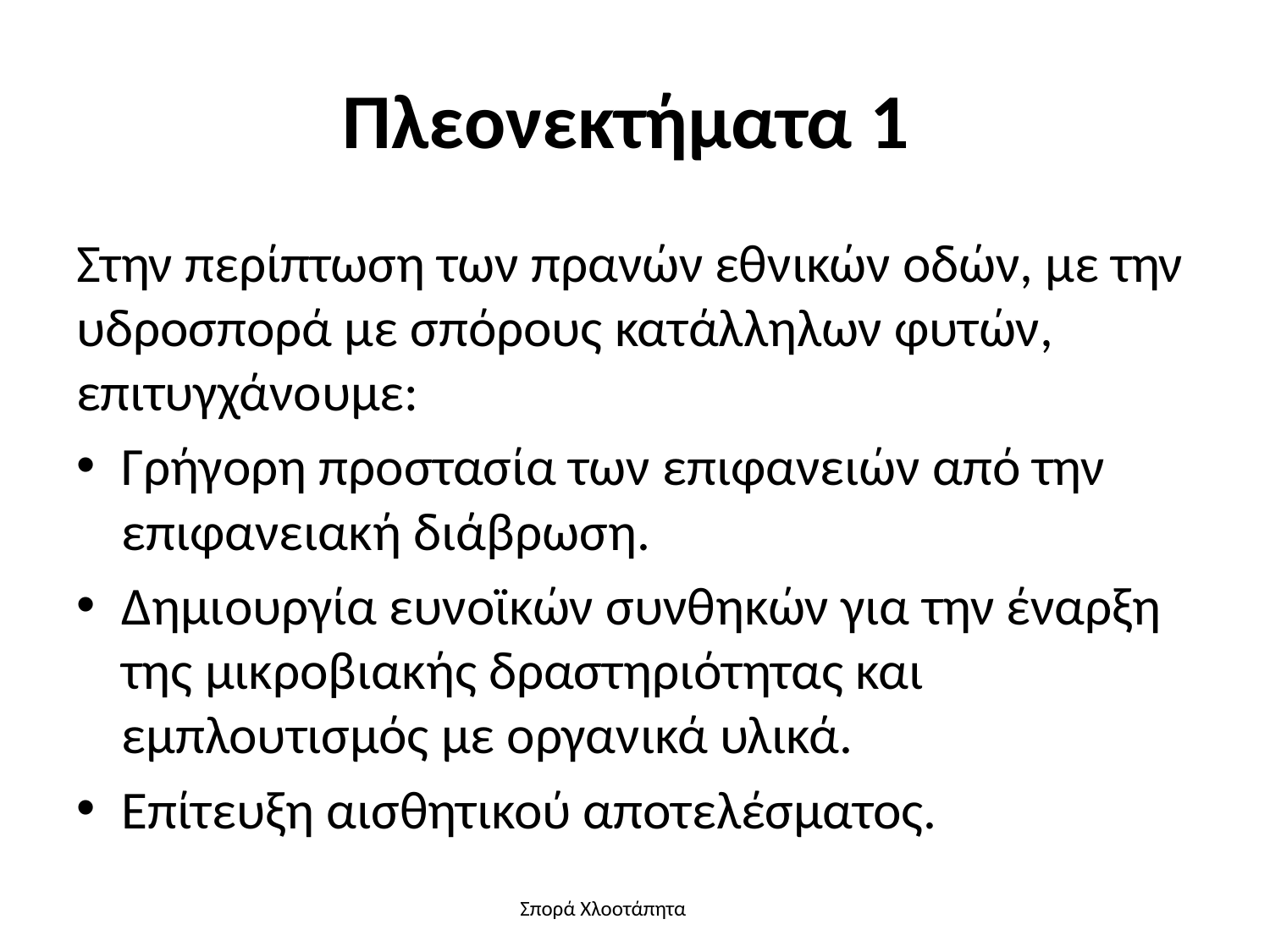

# Πλεονεκτήματα 1
Στην περίπτωση των πρανών εθνικών οδών, με την υδροσπορά με σπόρους κατάλληλων φυτών, επιτυγχάνουμε:
Γρήγορη προστασία των επιφανειών από την επιφανειακή διάβρωση.
Δημιουργία ευνοϊκών συνθηκών για την έναρξη της μικροβιακής δραστηριότητας και εμπλουτισμός με οργανικά υλικά.
Επίτευξη αισθητικού αποτελέσματος.